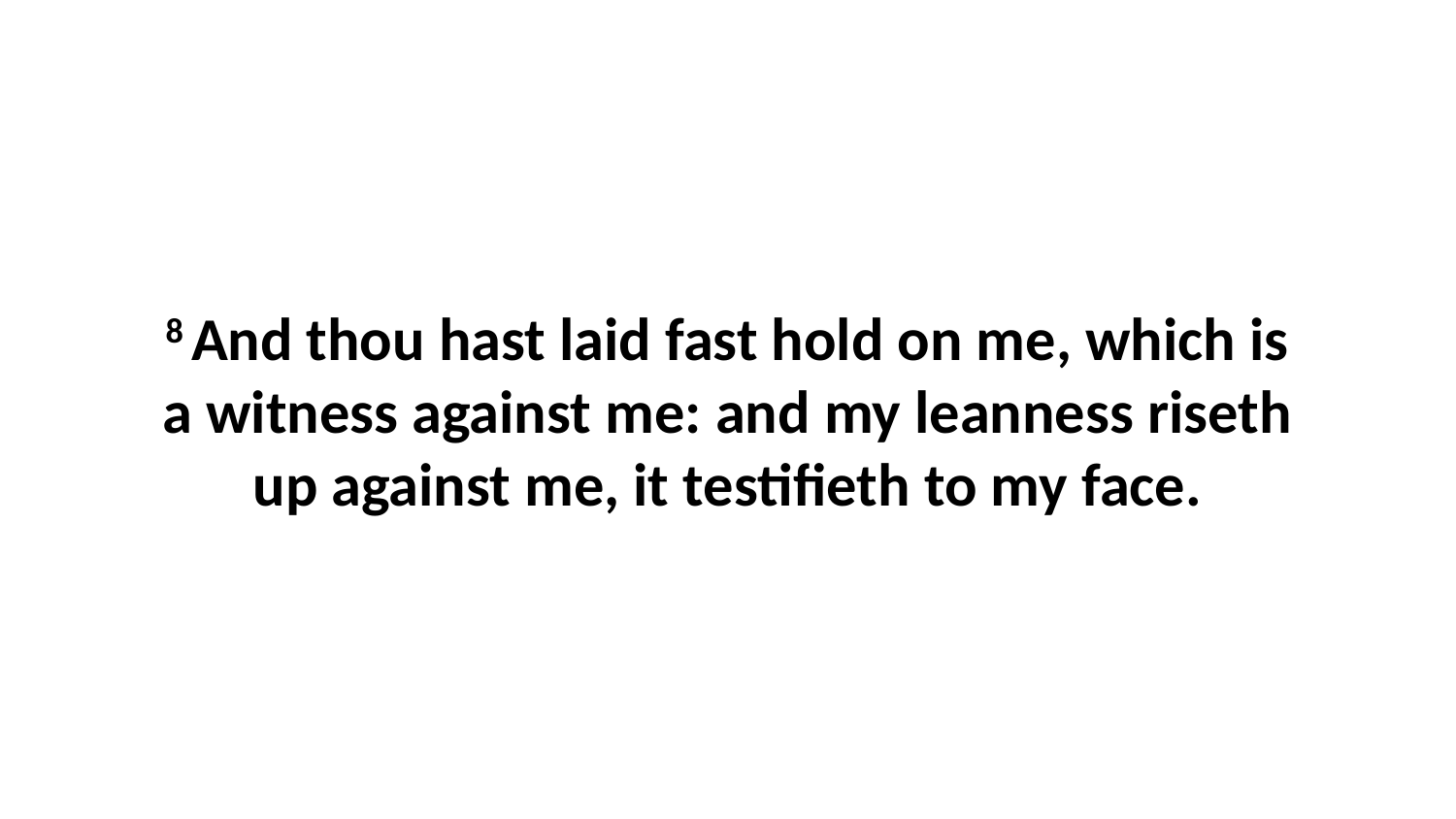

8 And thou hast laid fast hold on me, which is a witness against me: and my leanness riseth up against me, it testifieth to my face.